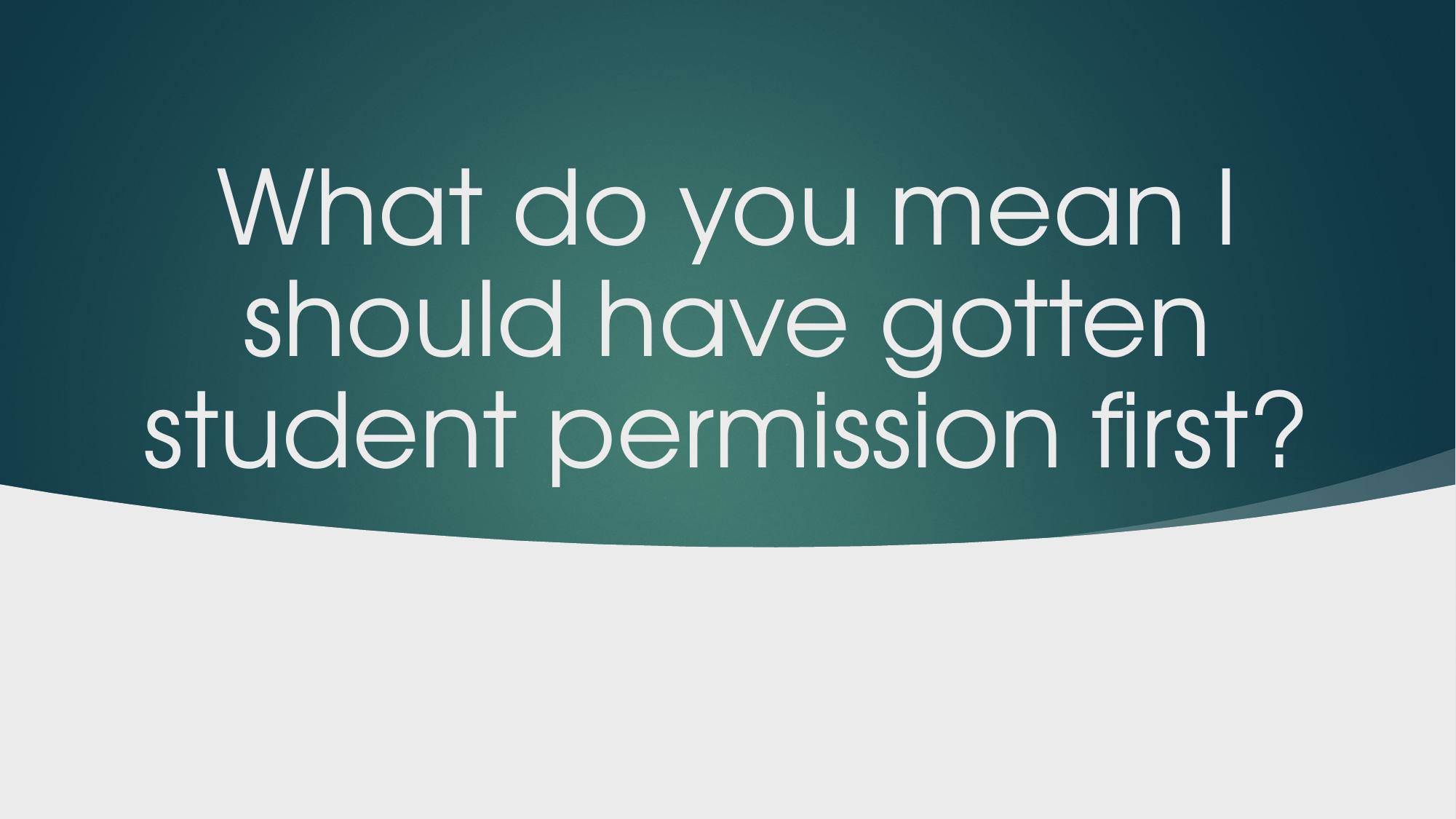

# What do you mean I should have gotten student permission first?